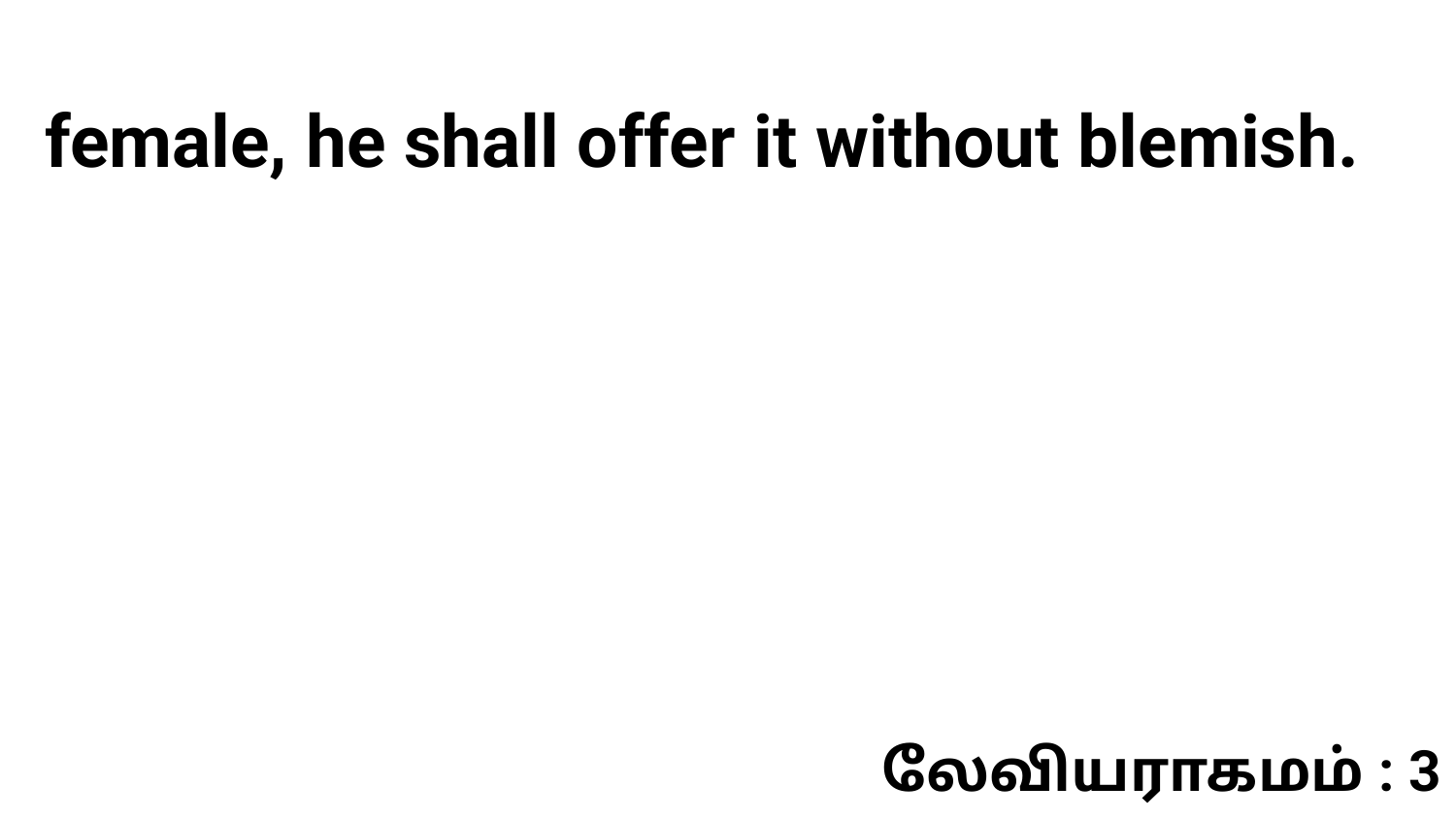

female, he shall offer it without blemish.
லேவியராகமம் : 3